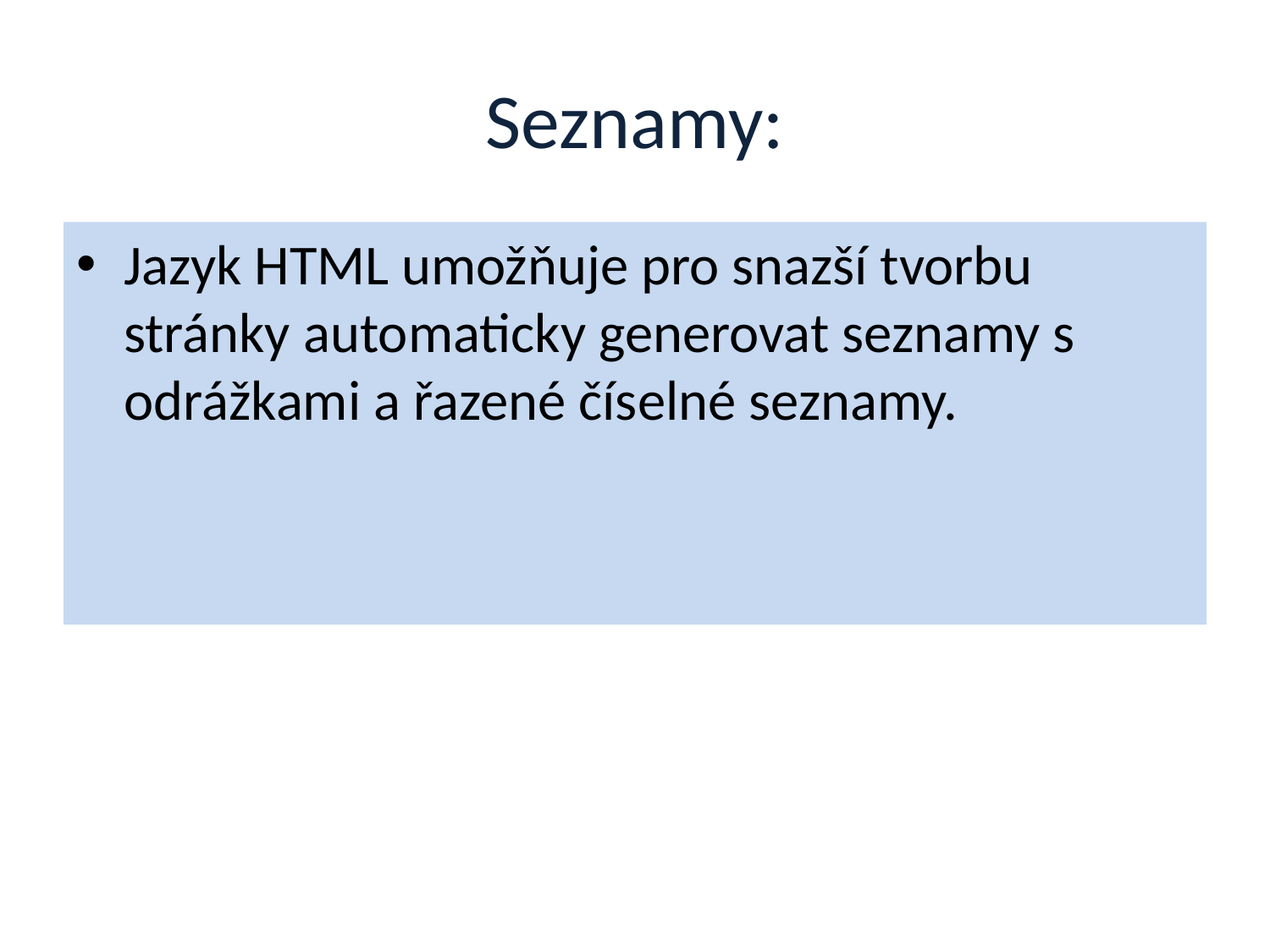

# Seznamy:
Jazyk HTML umožňuje pro snazší tvorbu stránky automaticky generovat seznamy s odrážkami a řazené číselné seznamy.